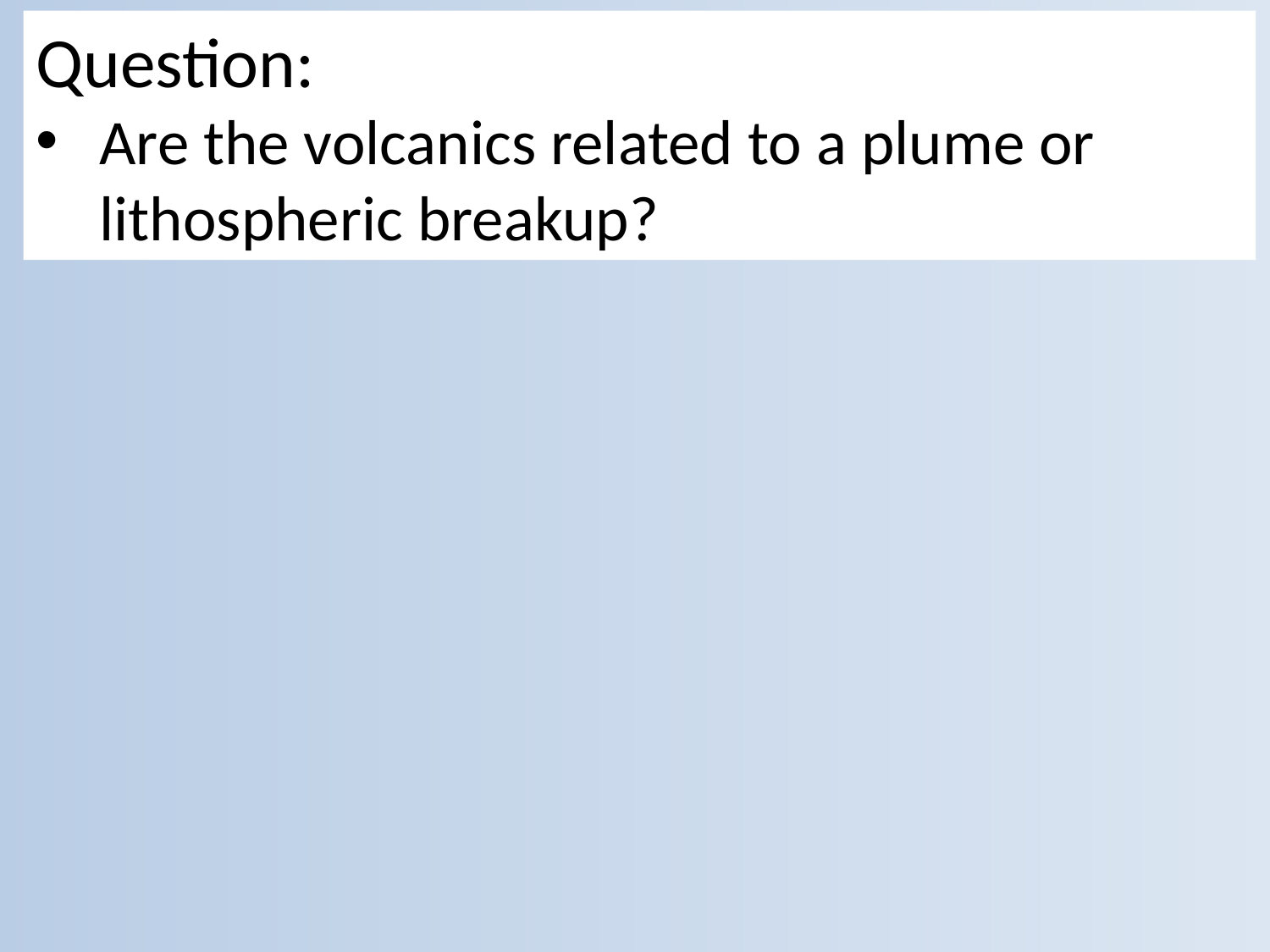

Question:
Are the volcanics related to a plume or lithospheric breakup?
#